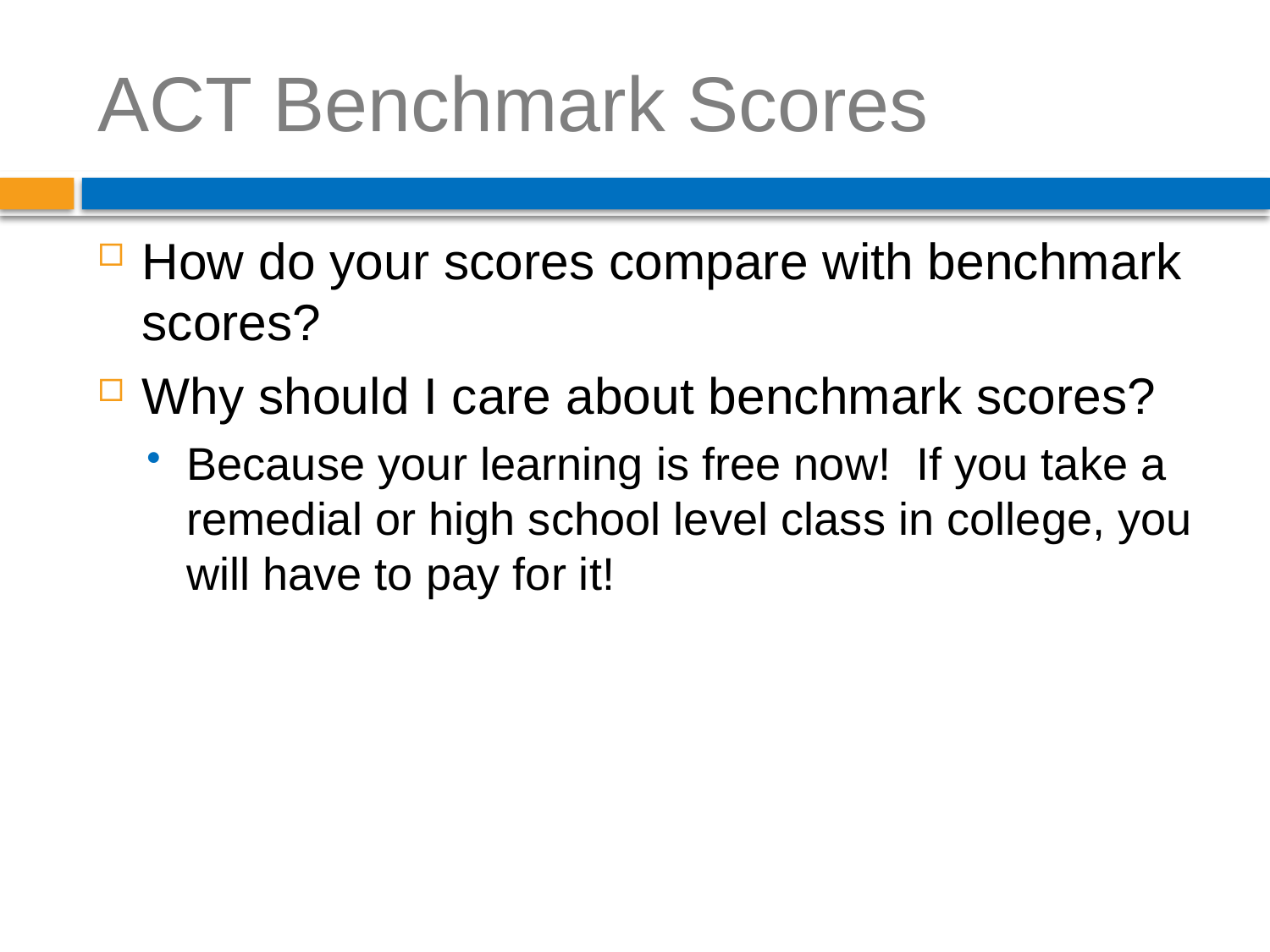

# ACT Benchmark Scores
How do your scores compare with benchmark scores?
Why should I care about benchmark scores?
Because your learning is free now!  If you take a remedial or high school level class in college, you will have to pay for it!